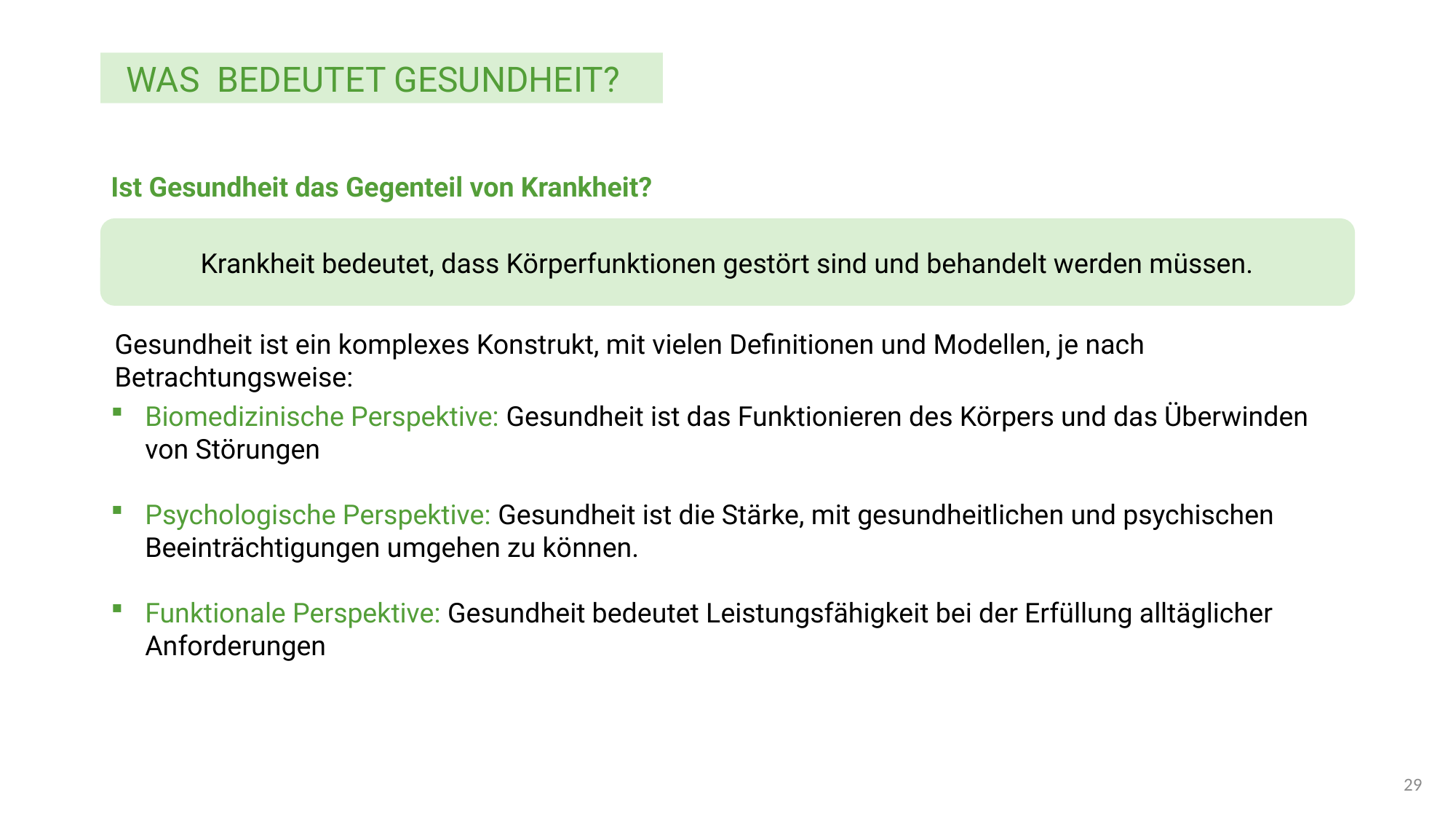

WAS  BEDEUTET GESUNDHEIT?
Ist Gesundheit das Gegenteil von Krankheit?

Biomedizinische Perspektive: Gesundheit ist das Funktionieren des Körpers und das Überwinden von Störungen

Psychologische Perspektive: Gesundheit ist die Stärke, mit gesundheitlichen und psychischen Beeinträchtigungen umgehen zu können.

Funktionale Perspektive: Gesundheit bedeutet Leistungsfähigkeit bei der Erfüllung alltäglicher Anforderungen
Krankheit bedeutet, dass Körperfunktionen gestört sind und behandelt werden müssen.
Gesundheit ist ein komplexes Konstrukt, mit vielen Definitionen und Modellen, je nach Betrachtungsweise:
29